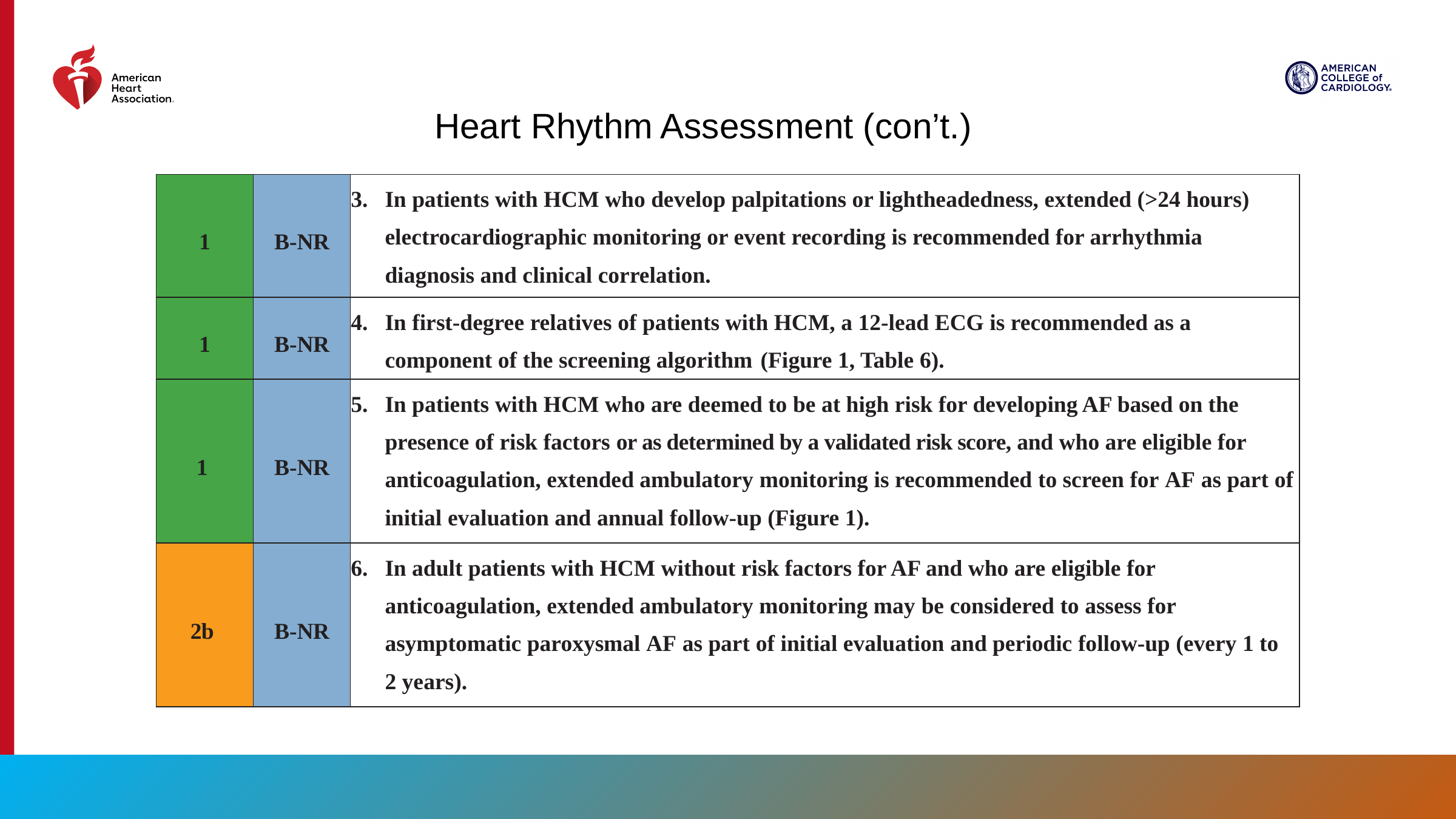

Heart Rhythm Assessment (con’t.)
| 1 | B-NR | In patients with HCM who develop palpitations or lightheadedness, extended (>24 hours) electrocardiographic monitoring or event recording is recommended for arrhythmia diagnosis and clinical correlation. |
| --- | --- | --- |
| 1 | B-NR | In first-degree relatives of patients with HCM, a 12-lead ECG is recommended as a component of the screening algorithm (Figure 1, Table 6). |
| 1 | B-NR | In patients with HCM who are deemed to be at high risk for developing AF based on the presence of risk factors or as determined by a validated risk score, and who are eligible for anticoagulation, extended ambulatory monitoring is recommended to screen for AF as part of initial evaluation and annual follow-up (Figure 1). |
| 2b | B-NR | In adult patients with HCM without risk factors for AF and who are eligible for anticoagulation, extended ambulatory monitoring may be considered to assess for asymptomatic paroxysmal AF as part of initial evaluation and periodic follow-up (every 1 to 2 years). |
40